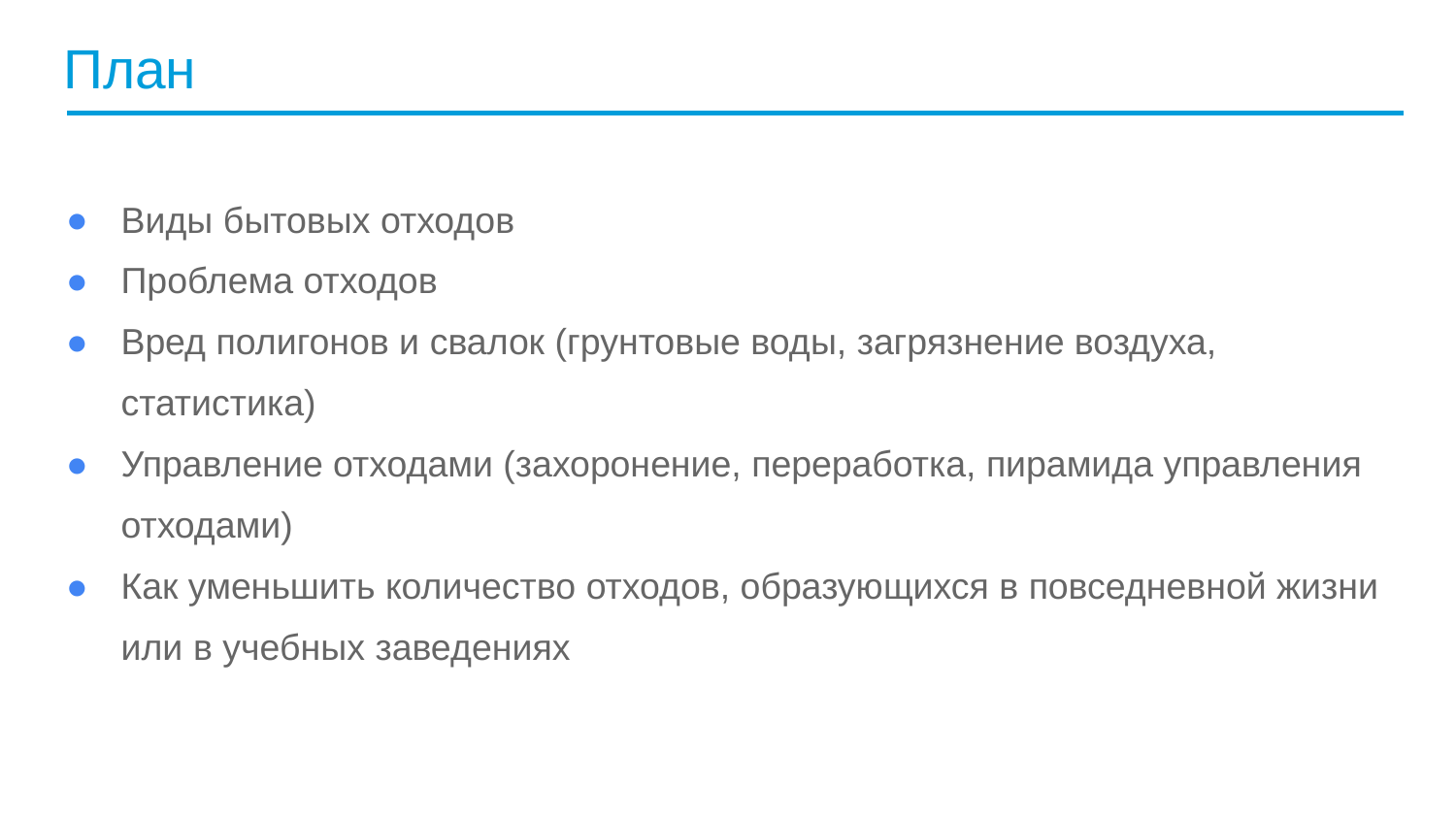

# План
Виды бытовых отходов
Проблема отходов
Вред полигонов и свалок (грунтовые воды, загрязнение воздуха, статистика)
Управление отходами (захоронение, переработка, пирамида управления отходами)
Как уменьшить количество отходов, образующихся в повседневной жизни или в учебных заведениях